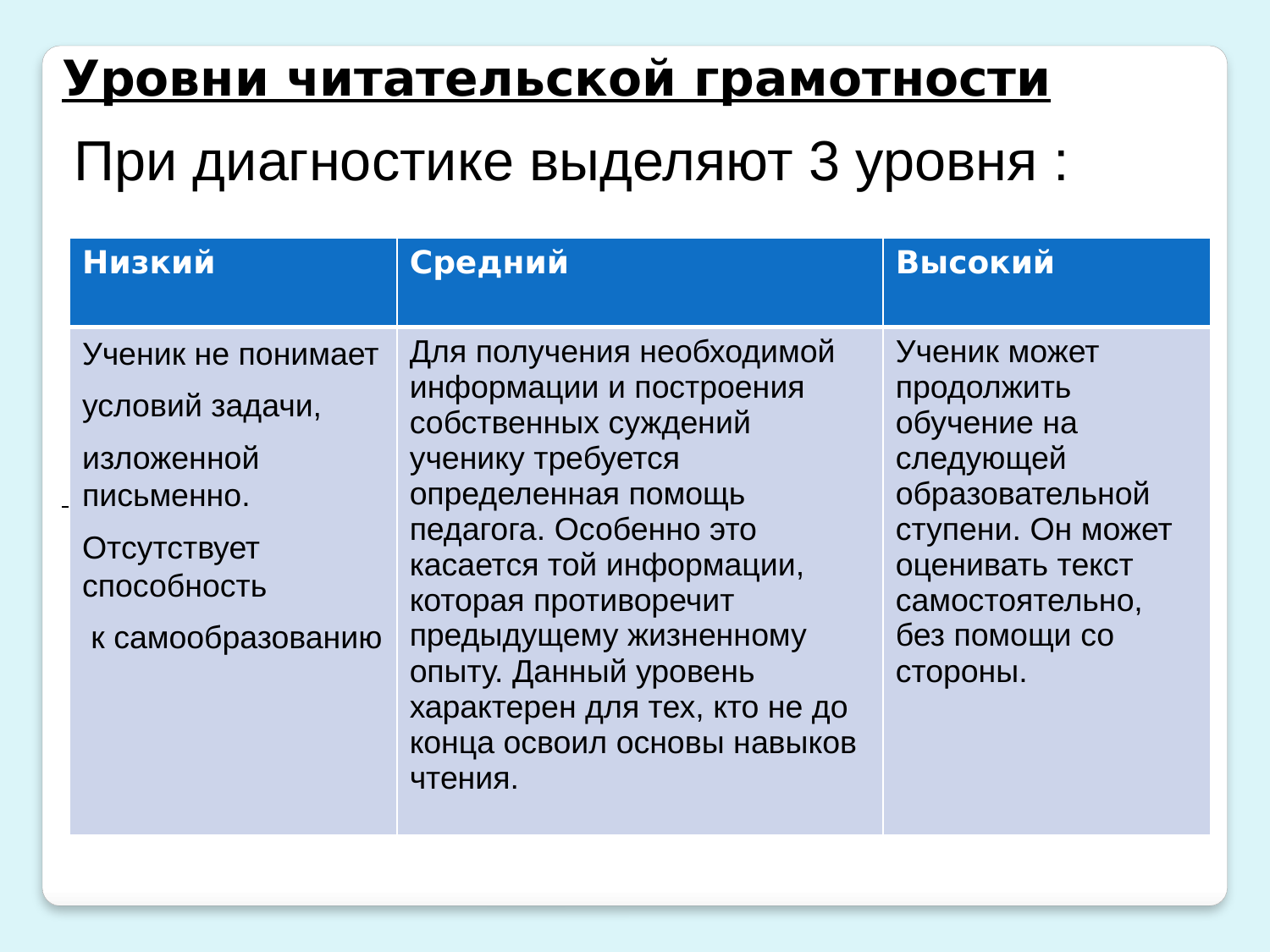

Уровни читательской грамотности
 При диагностике выделяют 3 уровня :

| Низкий | Средний | Высокий |
| --- | --- | --- |
| Ученик не понимает условий задачи, изложенной письменно. Отсутствует способность к самообразованию | Для получения необходимой информации и построения собственных суждений ученику требуется определенная помощь педагога. Особенно это касается той информации, которая противоречит предыдущему жизненному опыту. Данный уровень характерен для тех, кто не до конца освоил основы навыков чтения. | Ученик может продолжить обучение на следующей образовательной ступени. Он может оценивать текст самостоятельно, без помощи со стороны. |